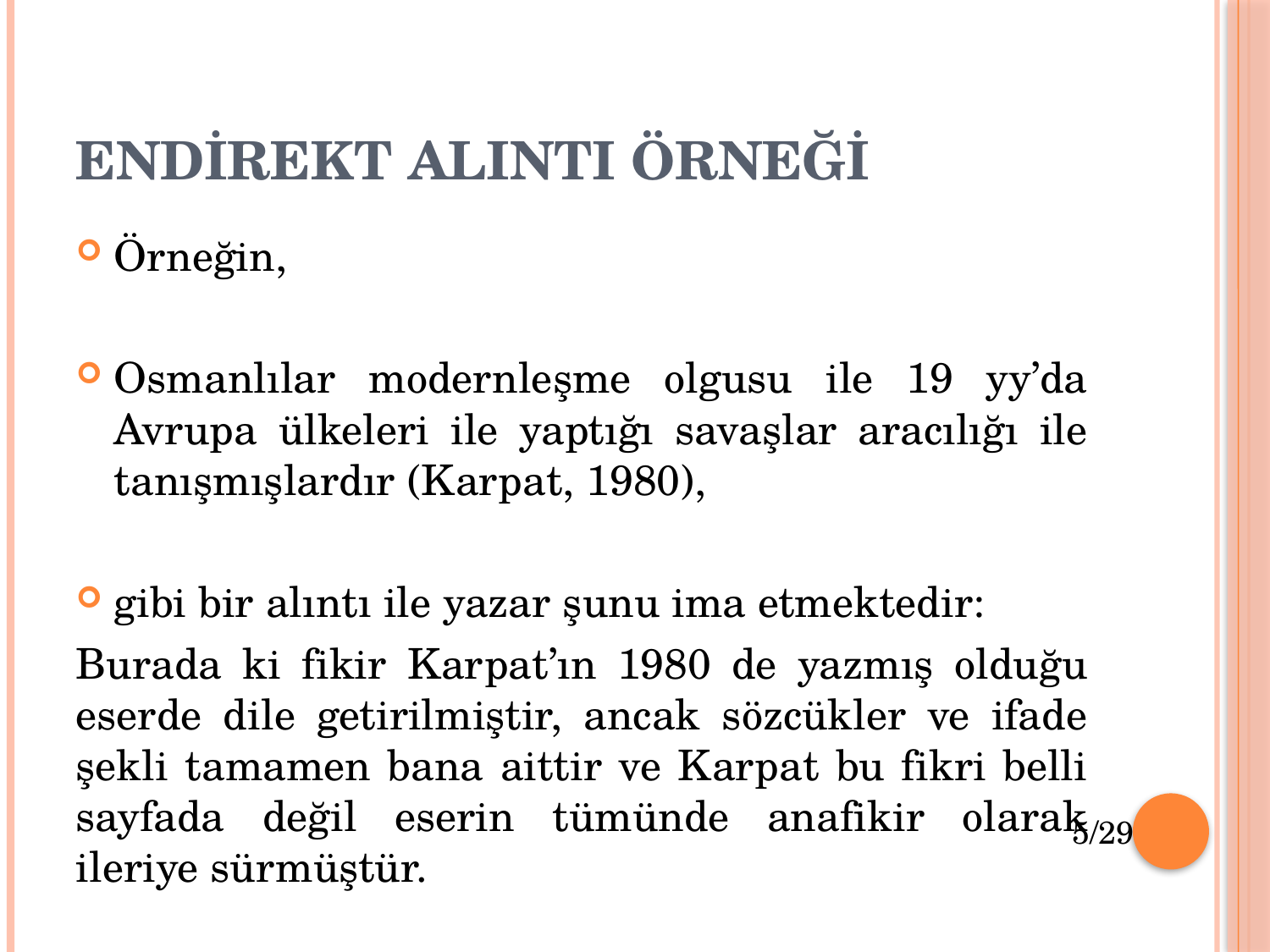

# ENDİREKT ALINTI ÖRNEĞİ
Örneğin,

Osmanlılar modernleşme olgusu ile 19 yy’da Avrupa ülkeleri ile yaptığı savaşlar aracılığı ile tanışmışlardır (Karpat, 1980),

gibi bir alıntı ile yazar şunu ima etmektedir:
Burada ki fikir Karpat’ın 1980 de yazmış olduğu eserde dile getirilmiştir, ancak sözcükler ve ifade şekli tamamen bana aittir ve Karpat bu fikri belli sayfada değil eserin tümünde anafikir olarak ileriye sürmüştür.